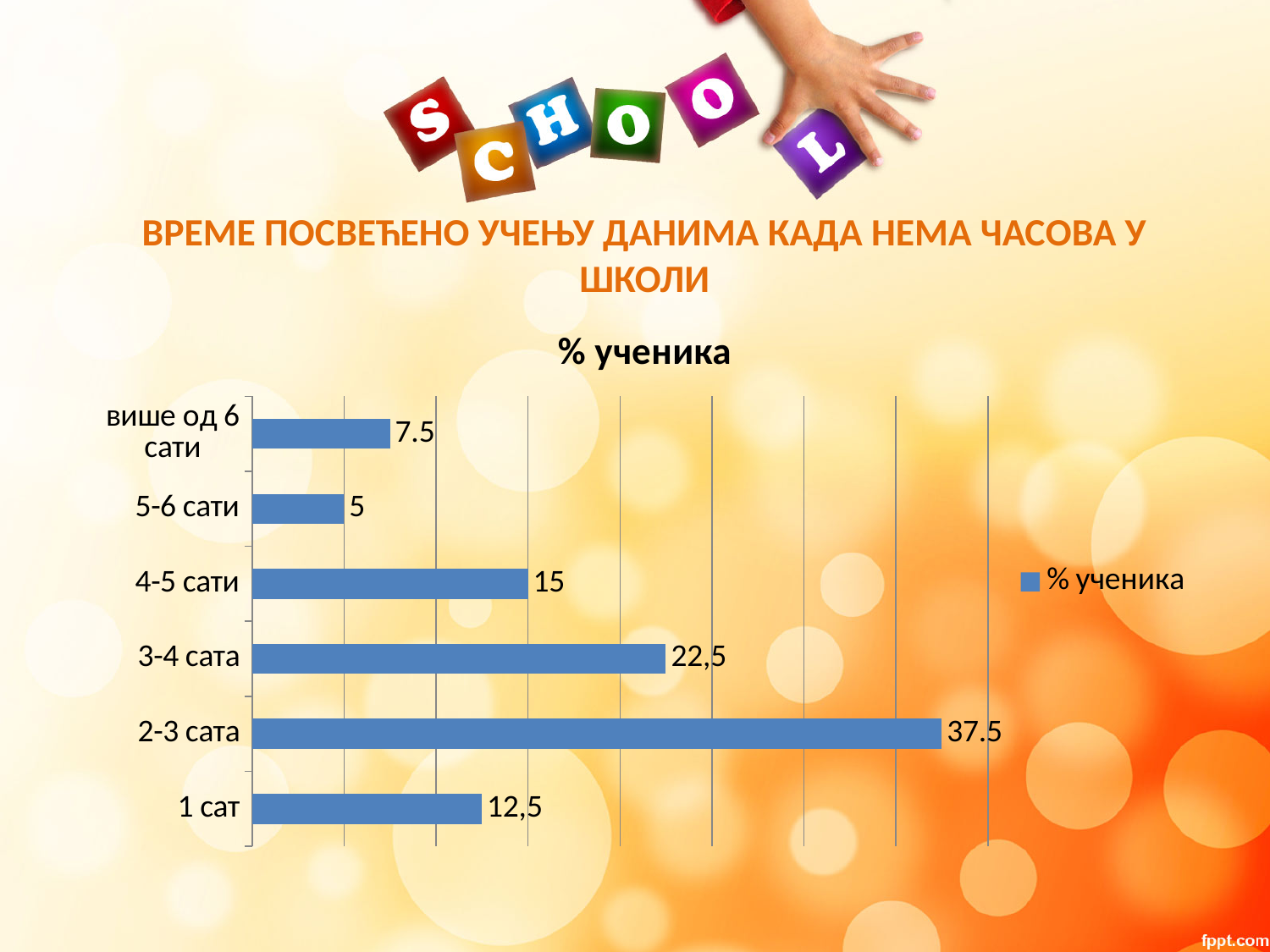

# ВРЕМЕ ПОСВЕЋЕНО УЧЕЊУ ДАНИМА КАДА НЕМА ЧАСОВА У ШКОЛИ

### Chart:

| Category | % ученика |
|---|---|
| 1 сат | 12.5 |
| 2-3 сата | 37.5 |
| 3-4 сата | 22.5 |
| 4-5 сати | 15.0 |
| 5-6 сати | 5.0 |
| више од 6 сати | 7.5 |